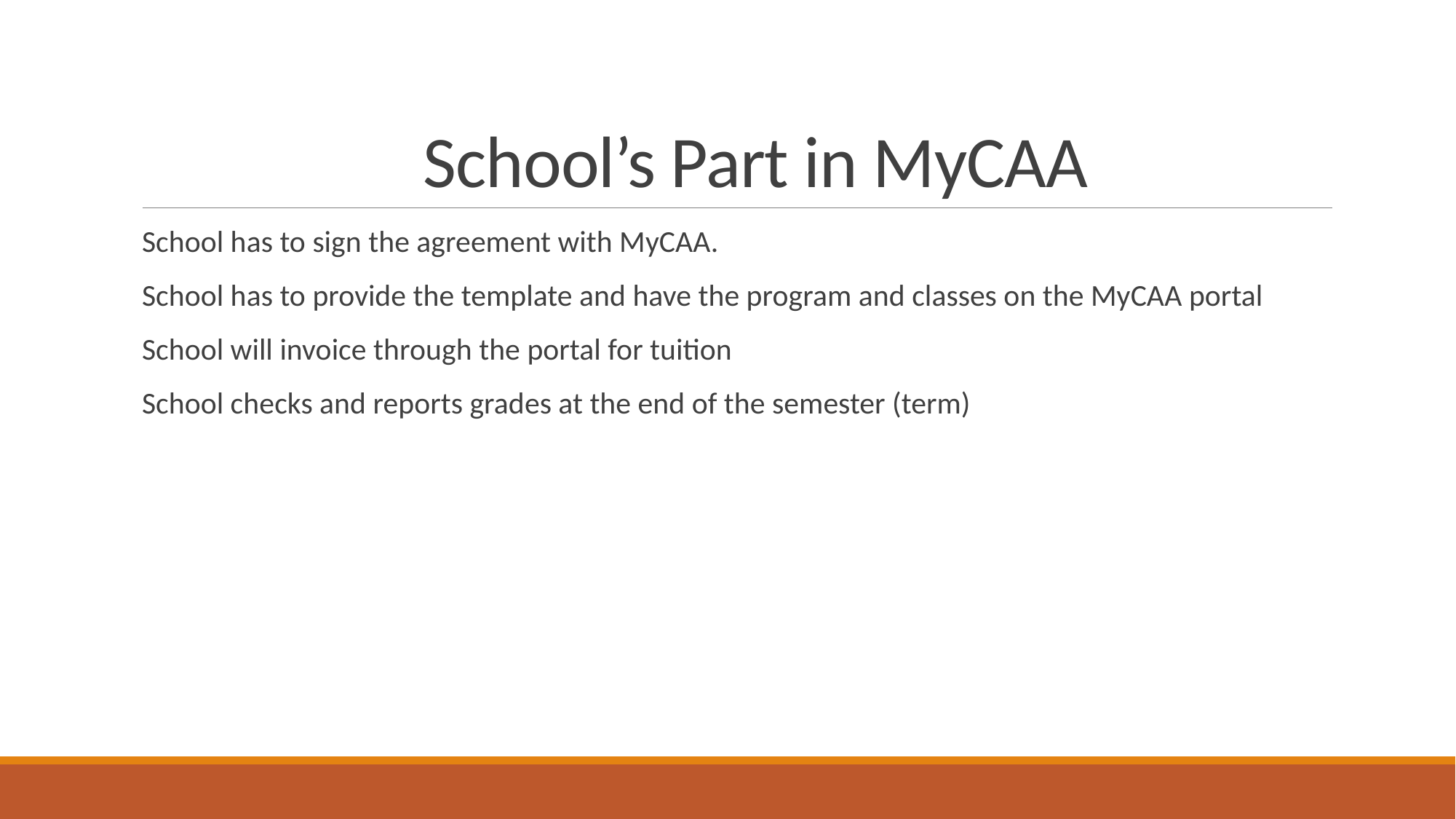

# School’s Part in MyCAA
School has to sign the agreement with MyCAA.
School has to provide the template and have the program and classes on the MyCAA portal
School will invoice through the portal for tuition
School checks and reports grades at the end of the semester (term)